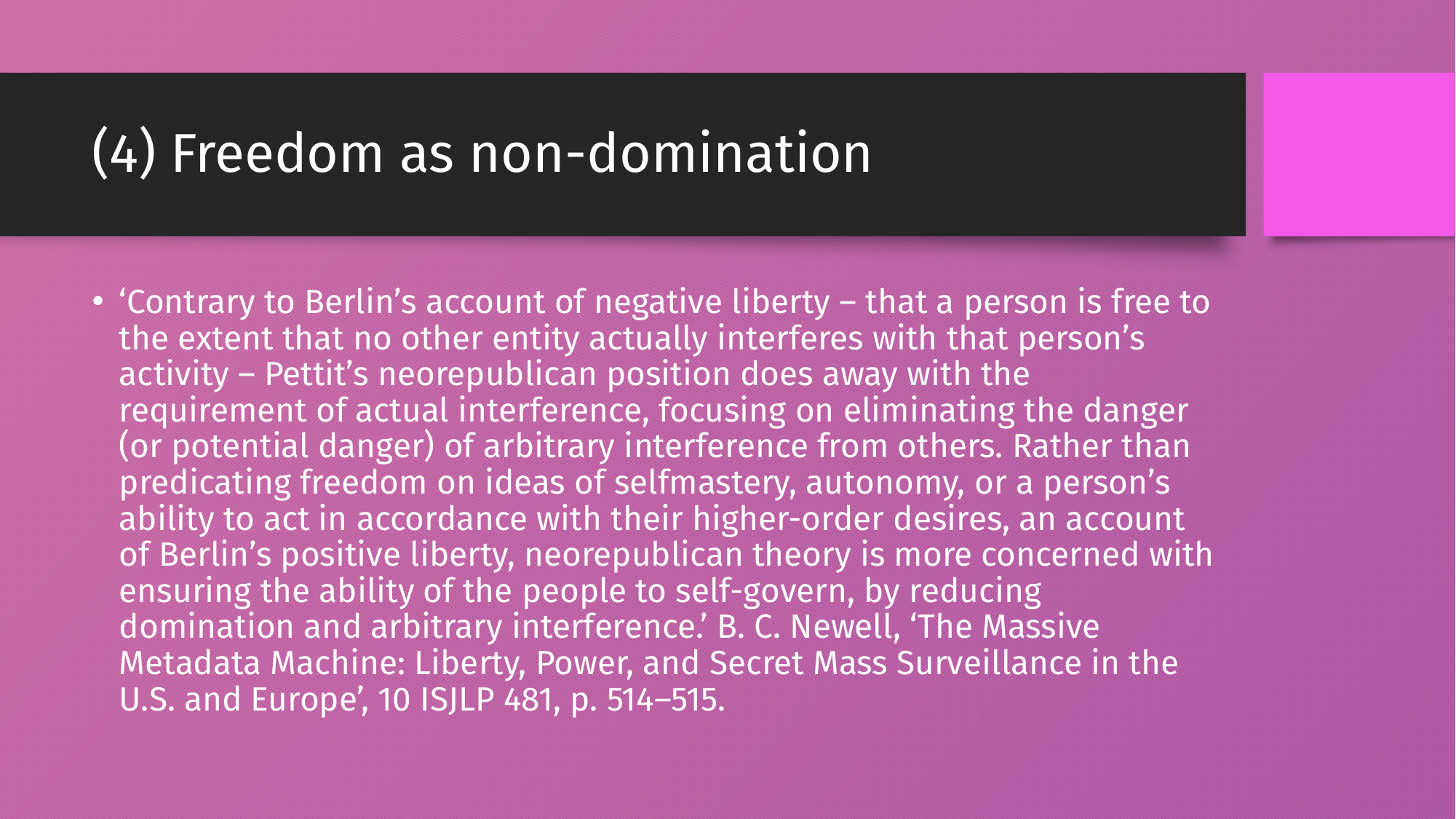

# (4) Freedom as non-domination
‘Contrary to Berlin’s account of negative liberty – that a person is free to the extent that no other entity actually interferes with that person’s activity – Pettit’s neorepublican position does away with the requirement of actual interference, focusing on eliminating the danger (or potential danger) of arbitrary interference from others. Rather than predicating freedom on ideas of selfmastery, autonomy, or a person’s ability to act in accordance with their higher-order desires, an account of Berlin’s positive liberty, neorepublican theory is more concerned with ensuring the ability of the people to self-govern, by reducing domination and arbitrary interference.’ B. C. Newell, ‘The Massive Metadata Machine: Liberty, Power, and Secret Mass Surveillance in the U.S. and Europe’, 10 ISJLP 481, p. 514–515.